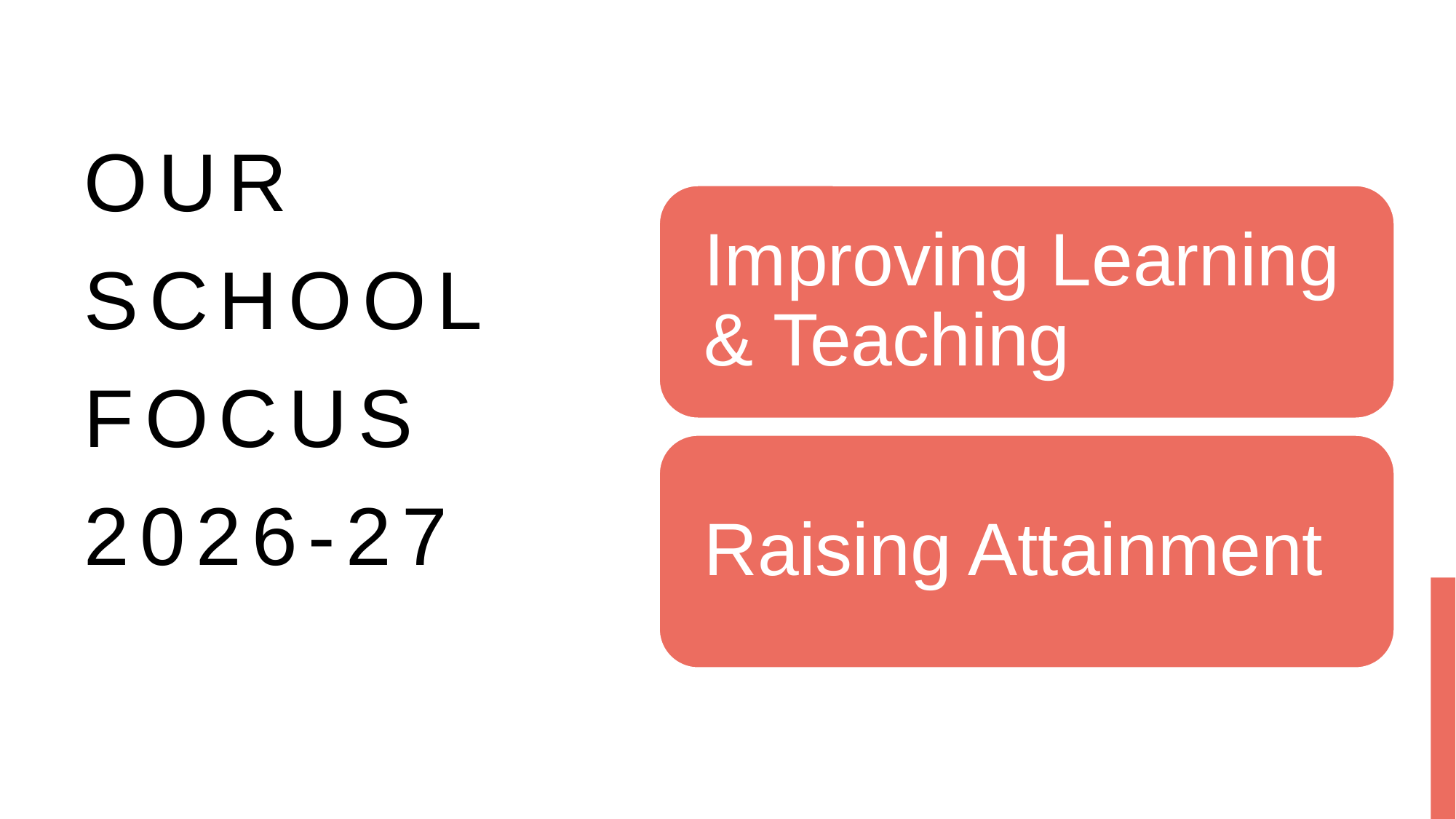

# Our School Focus 2026-27
Improving Learning & Teaching
Raising Attainment